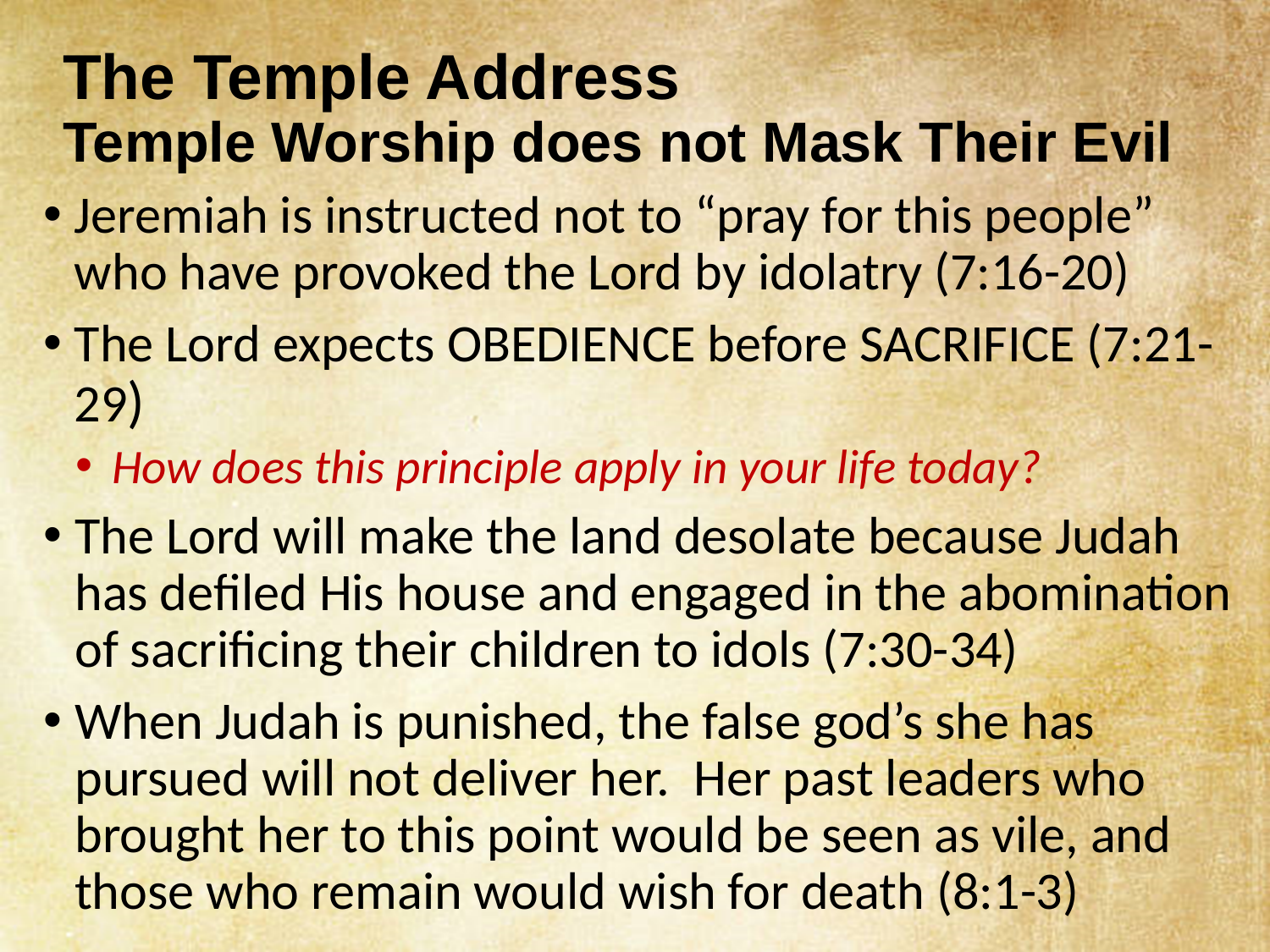

# The Temple Address Temple Worship does not Mask Their Evil
Jeremiah is instructed not to “pray for this people” who have provoked the Lord by idolatry (7:16-20)
The Lord expects OBEDIENCE before SACRIFICE (7:21-29)
How does this principle apply in your life today?
The Lord will make the land desolate because Judah has defiled His house and engaged in the abomination of sacrificing their children to idols (7:30-34)
When Judah is punished, the false god’s she has pursued will not deliver her.  Her past leaders who brought her to this point would be seen as vile, and those who remain would wish for death (8:1-3)